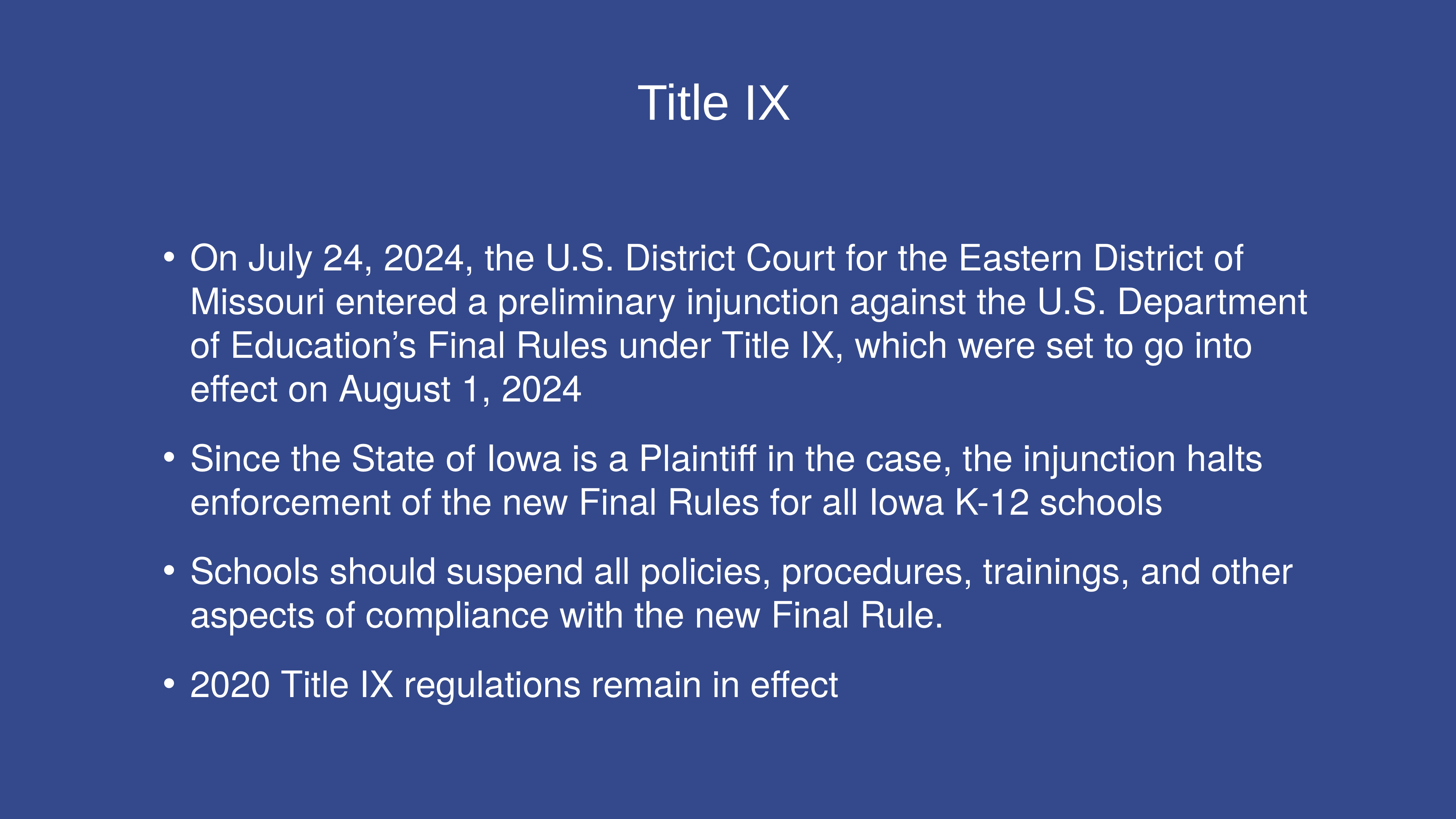

Title IX
On July 24, 2024, the U.S. District Court for the Eastern District of Missouri entered a preliminary injunction against the U.S. Department of Education’s Final Rules under Title IX, which were set to go into effect on August 1, 2024
Since the State of Iowa is a Plaintiff in the case, the injunction halts enforcement of the new Final Rules for all Iowa K-12 schools
Schools should suspend all policies, procedures, trainings, and other aspects of compliance with the new Final Rule.
2020 Title IX regulations remain in effect